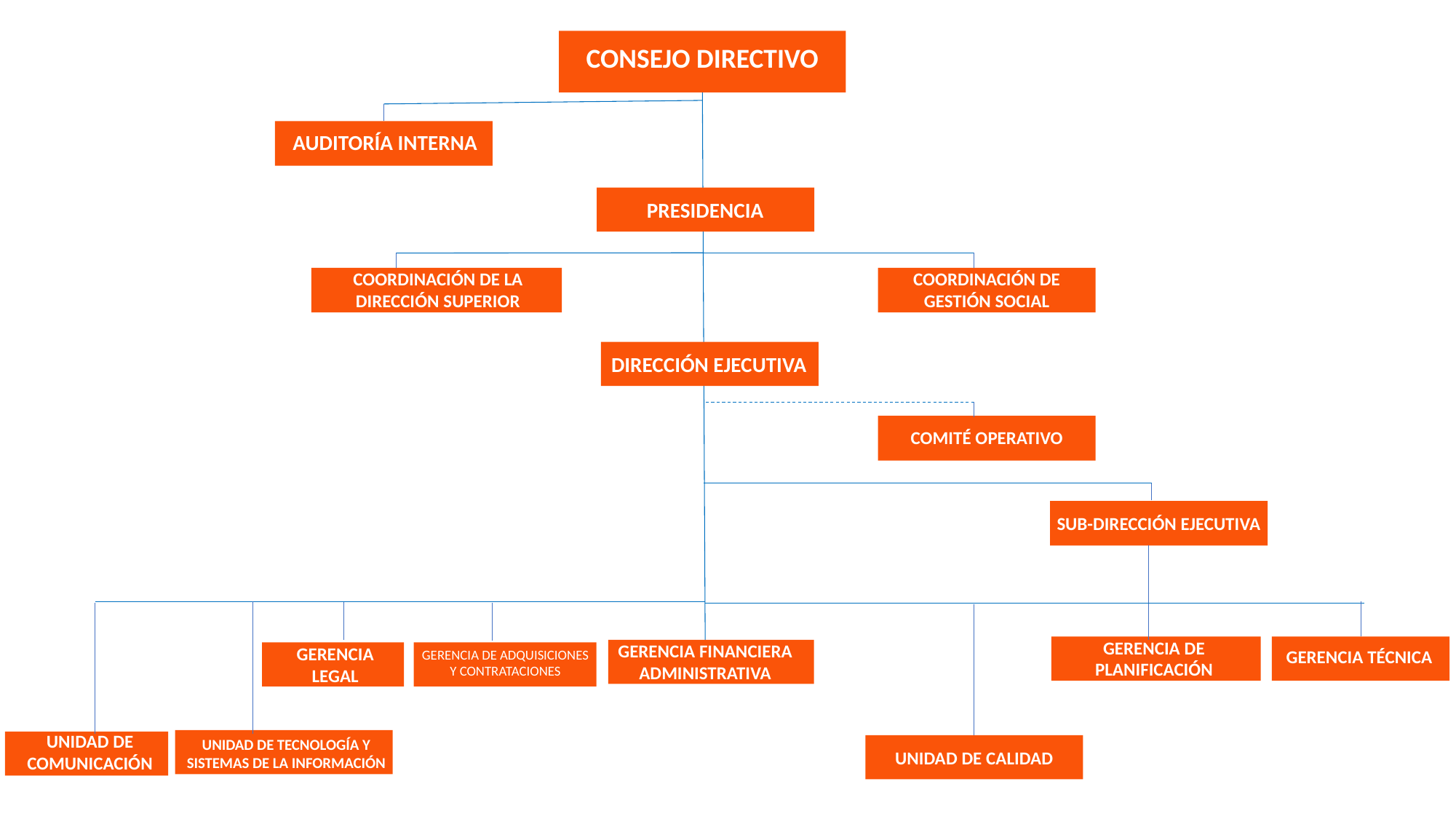

CONSEJO DIRECTIVO

AUDITORÍA INTERNA

PRESIDENCIA
COORDINACIÓN DE LA DIRECCIÓN SUPERIOR
COORDINACIÓN DE GESTIÓN SOCIAL

DIRECCIÓN EJECUTIVA

COMITÉ OPERATIVO

SUB-DIRECCIÓN EJECUTIVA
GERENCIA DE PLANIFICACIÓN
GERENCIA FINANCIERA ADMINISTRATIVA

GERENCIA LEGAL
GERENCIA TÉCNICA

GERENCIA DE ADQUISICIONES Y CONTRATACIONES

UNIDAD DE COMUNICACIÓN
UNIDAD DE TECNOLOGÍA Y SISTEMAS DE LA INFORMACIÓN

UNIDAD DE CALIDAD